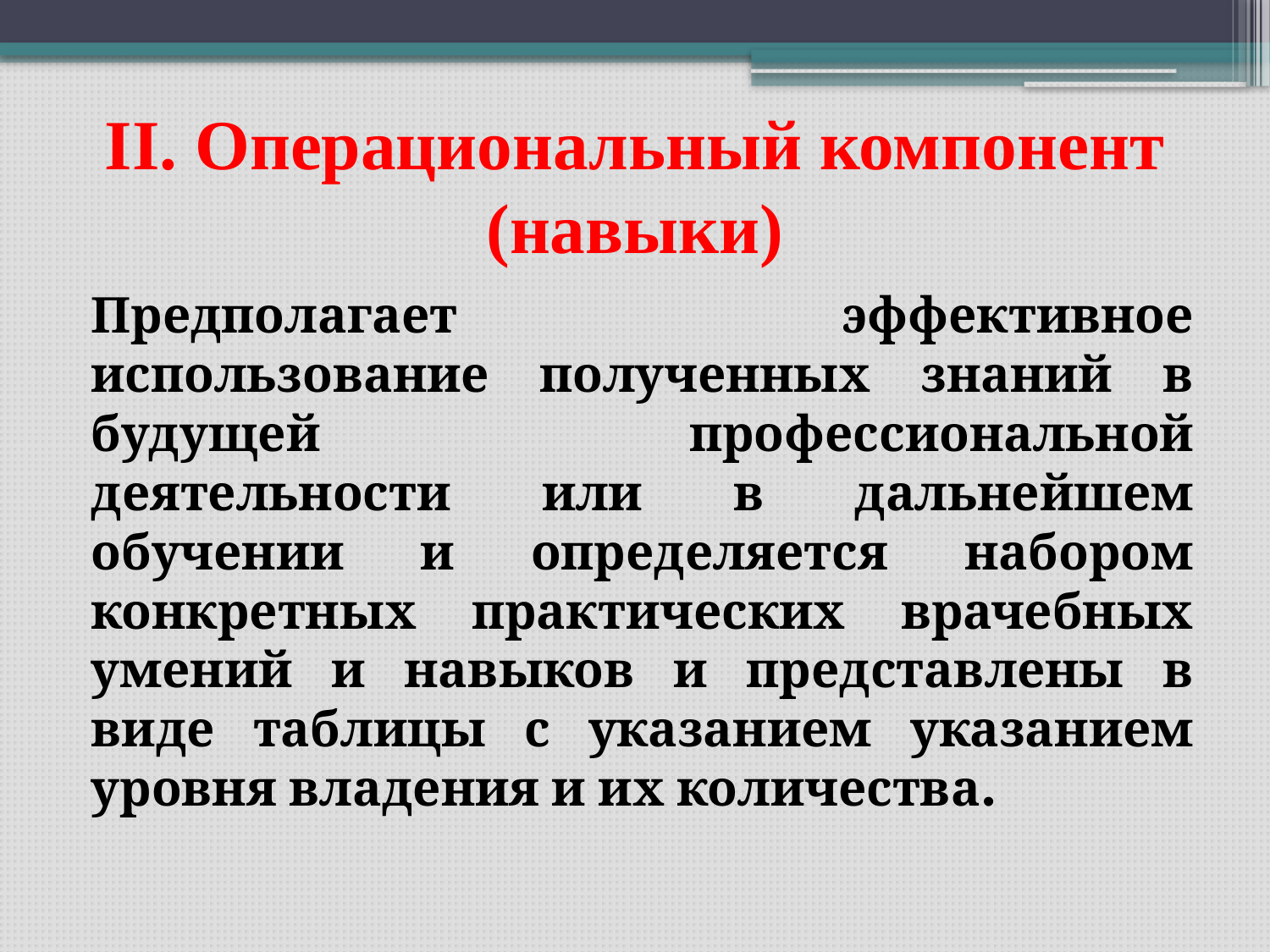

# II. Операциональный компонент (навыки)
Предполагает эффективное использование полученных знаний в будущей профессиональной деятельности или в дальнейшем обучении и определяется набором конкретных практических врачебных умений и навыков и представлены в виде таблицы с указанием указанием уровня владения и их количества.